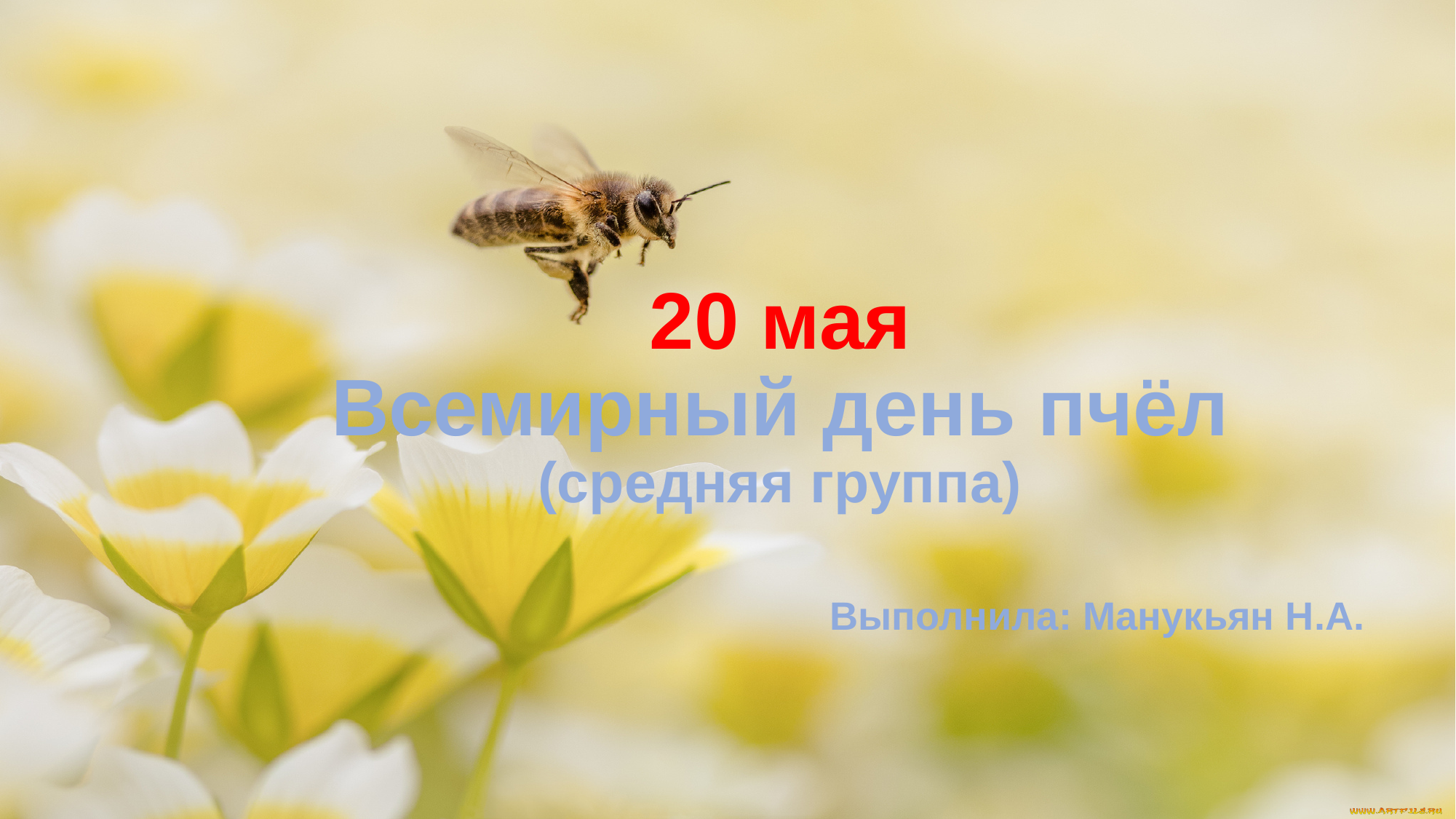

# 20 мая Всемирный день пчёл (средняя группа)
Выполнила: Манукьян Н.А.